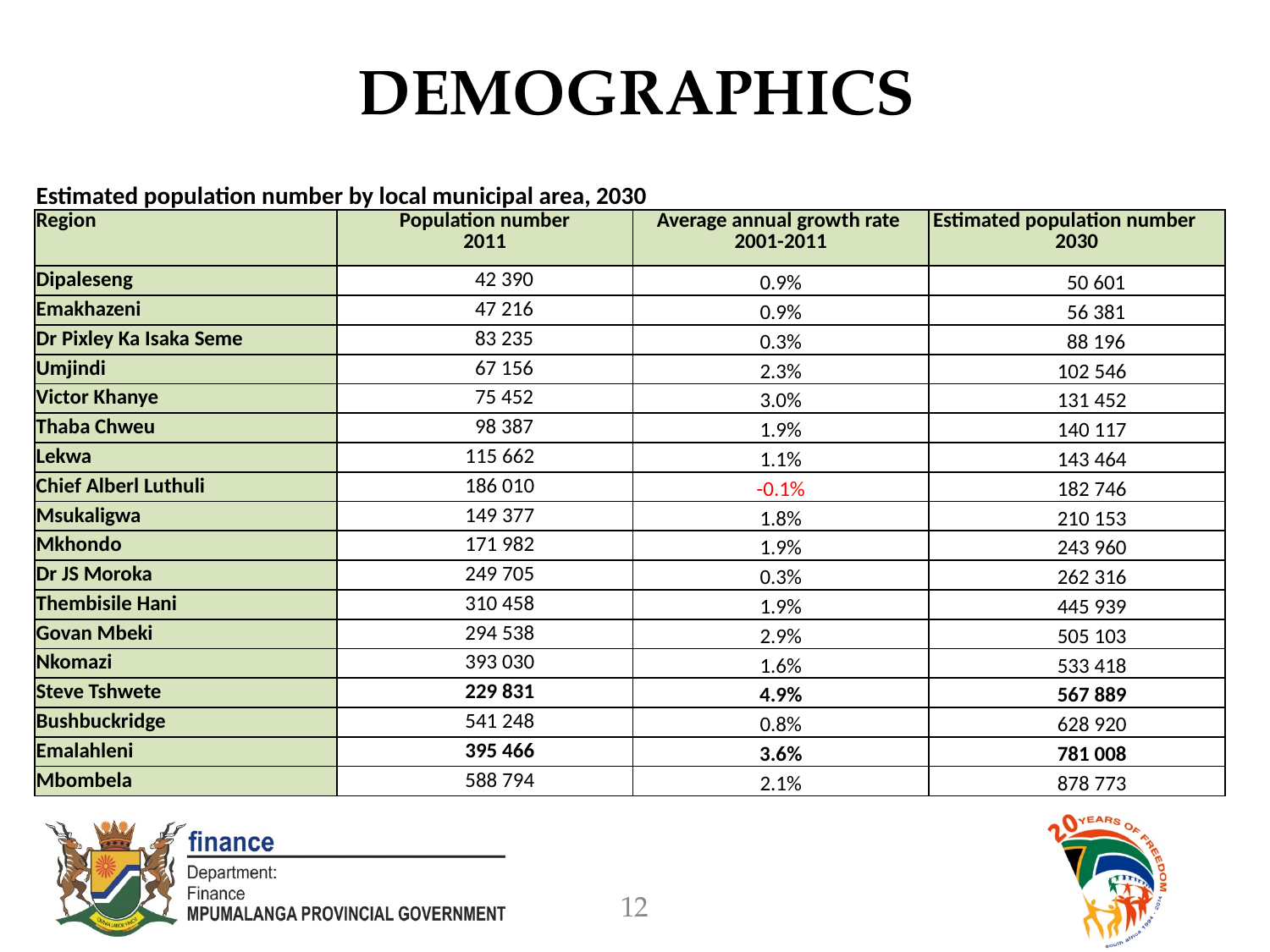

# DEMOGRAPHICS
| Estimated population number by local municipal area, 2030 |  |  |  |
| --- | --- | --- | --- |
| Region | Population number 2011 | Average annual growth rate 2001-2011 | Estimated population number 2030 |
| Dipaleseng | 42 390 | 0.9% | 50 601 |
| Emakhazeni | 47 216 | 0.9% | 56 381 |
| Dr Pixley Ka Isaka Seme | 83 235 | 0.3% | 88 196 |
| Umjindi | 67 156 | 2.3% | 102 546 |
| Victor Khanye | 75 452 | 3.0% | 131 452 |
| Thaba Chweu | 98 387 | 1.9% | 140 117 |
| Lekwa | 115 662 | 1.1% | 143 464 |
| Chief Alberl Luthuli | 186 010 | -0.1% | 182 746 |
| Msukaligwa | 149 377 | 1.8% | 210 153 |
| Mkhondo | 171 982 | 1.9% | 243 960 |
| Dr JS Moroka | 249 705 | 0.3% | 262 316 |
| Thembisile Hani | 310 458 | 1.9% | 445 939 |
| Govan Mbeki | 294 538 | 2.9% | 505 103 |
| Nkomazi | 393 030 | 1.6% | 533 418 |
| Steve Tshwete | 229 831 | 4.9% | 567 889 |
| Bushbuckridge | 541 248 | 0.8% | 628 920 |
| Emalahleni | 395 466 | 3.6% | 781 008 |
| Mbombela | 588 794 | 2.1% | 878 773 |
12